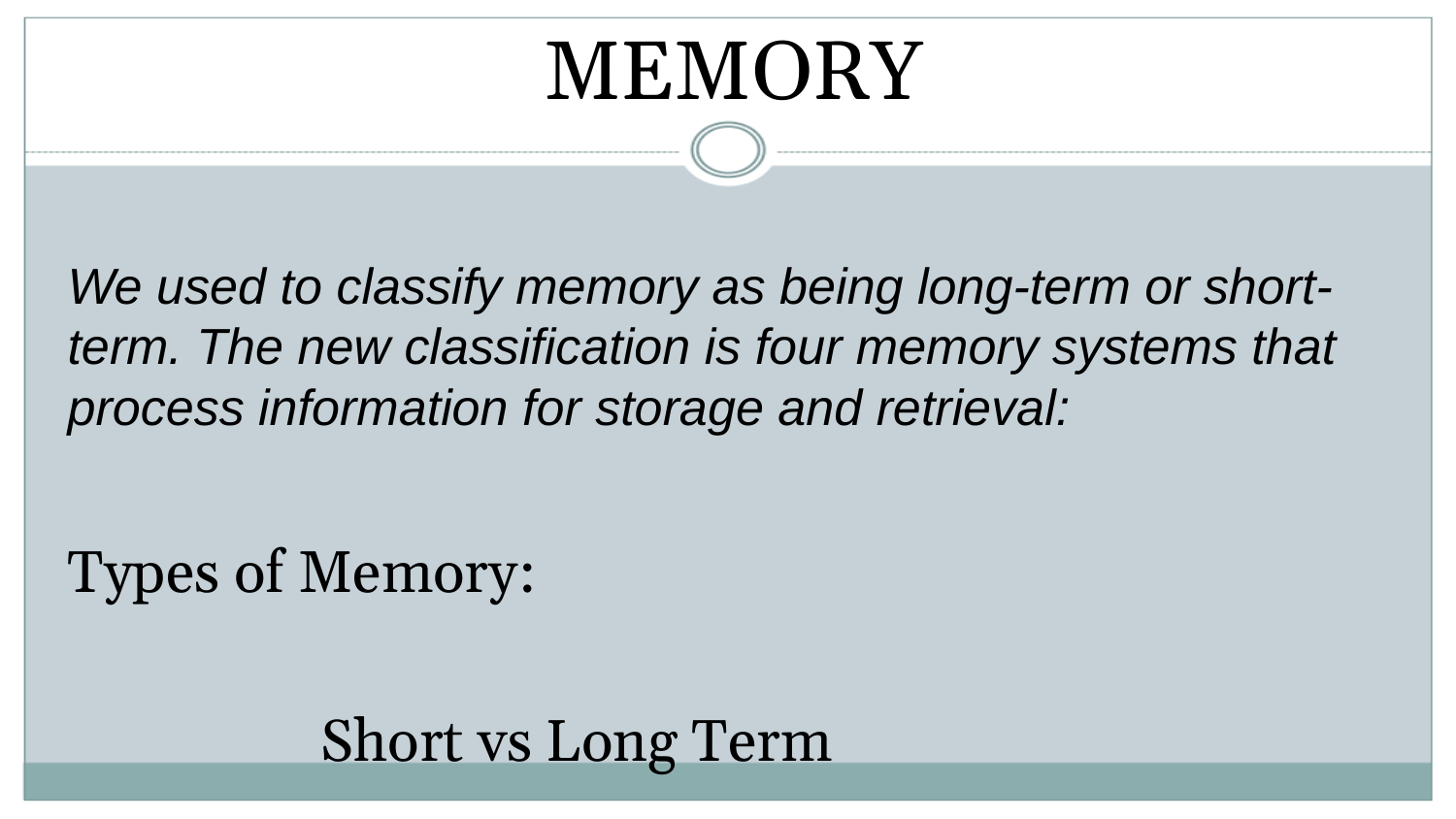

# MEMORY
We used to classify memory as being long-term or short-term. The new classification is four memory systems that process information for storage and retrieval:

Types of Memory:

                  Short vs Long Term